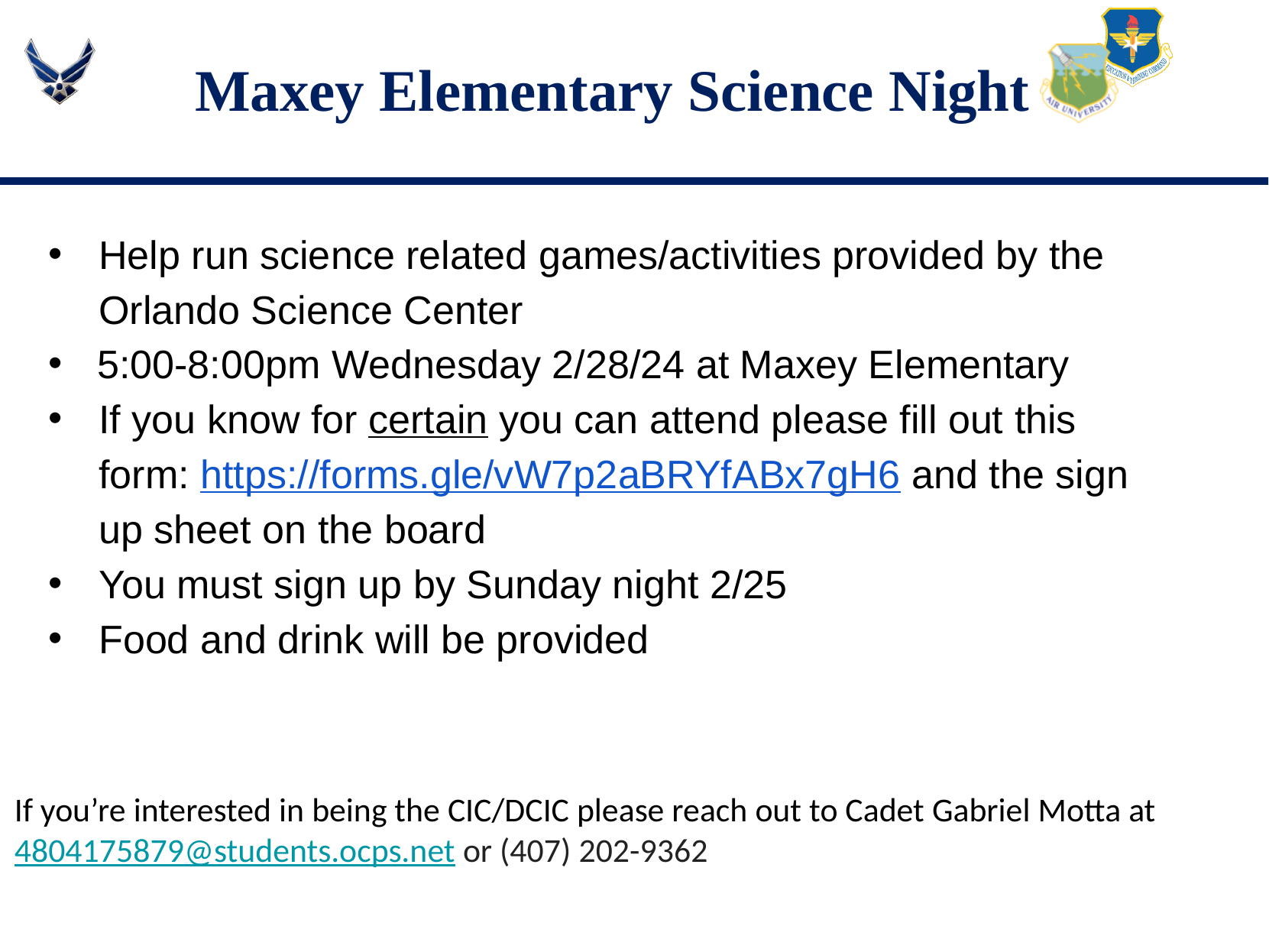

# Maxey Elementary Science Night
Help run science related games/activities provided by the Orlando Science Center
5:00-8:00pm Wednesday 2/28/24 at Maxey Elementary
If you know for certain you can attend please fill out this form: https://forms.gle/vW7p2aBRYfABx7gH6 and the sign up sheet on the board
You must sign up by Sunday night 2/25
Food and drink will be provided

If you’re interested in being the CIC/DCIC please reach out to Cadet Gabriel Motta at 4804175879@students.ocps.net or (407) 202-9362